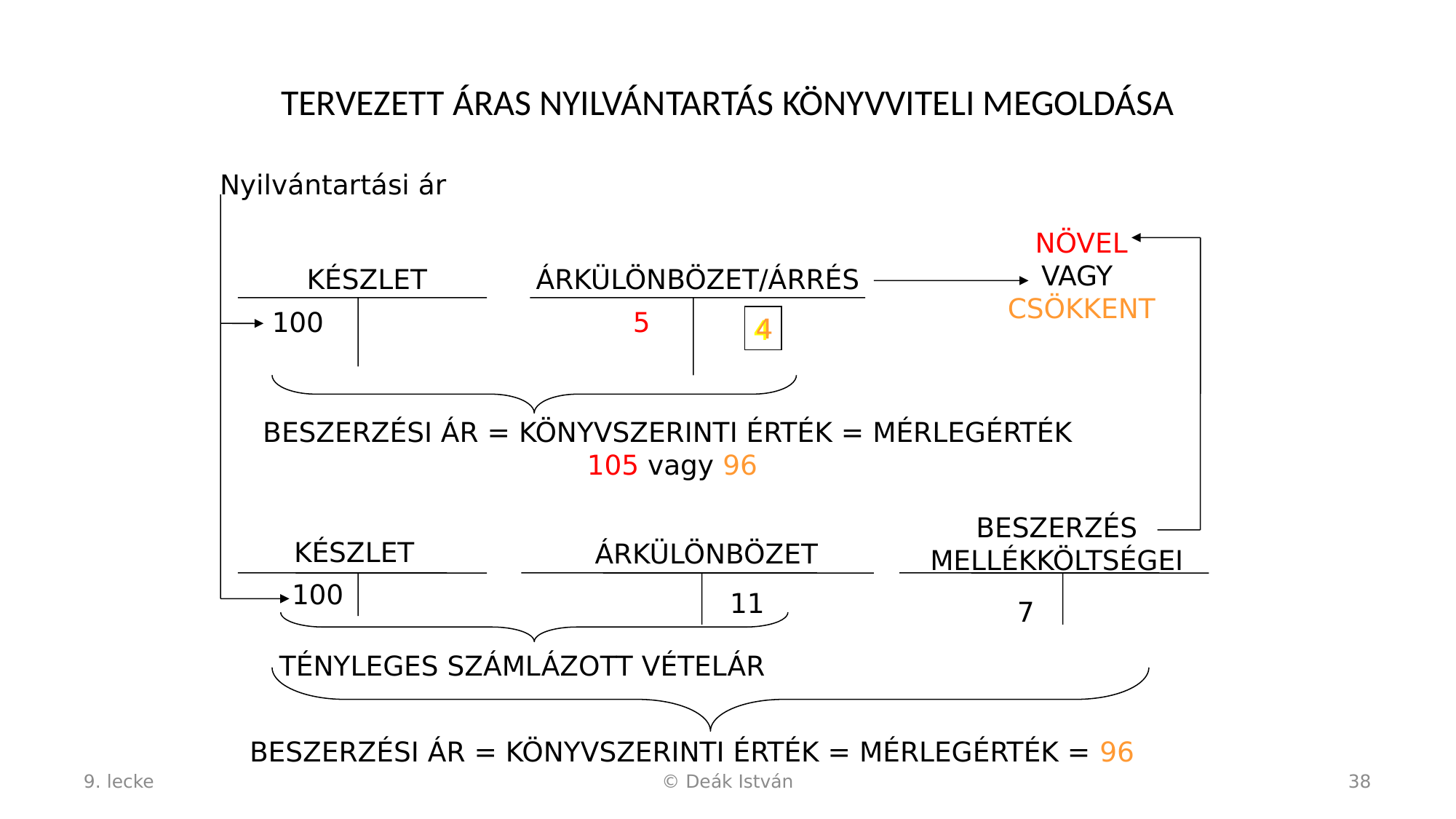

# TERVEZETT ÁRAS NYILVÁNTARTÁS KÖNYVVITELI MEGOLDÁSA

Nyilvántartási ár

NÖVEL
VAGY
CSÖKKENT

KÉSZLET
ÁRKÜLÖNBÖZET/ÁRRÉS

100
5
4
4

BESZERZÉSI ÁR = KÖNYVSZERINTI ÉRTÉK = MÉRLEGÉRTÉK
 105 vagy 96
BESZERZÉS
MELLÉKKÖLTSÉGEI
KÉSZLET

ÁRKÜLÖNBÖZET
100

11
7

TÉNYLEGES SZÁMLÁZOTT VÉTELÁR
BESZERZÉSI ÁR = KÖNYVSZERINTI ÉRTÉK = MÉRLEGÉRTÉK = 96
9. lecke
© Deák István
38